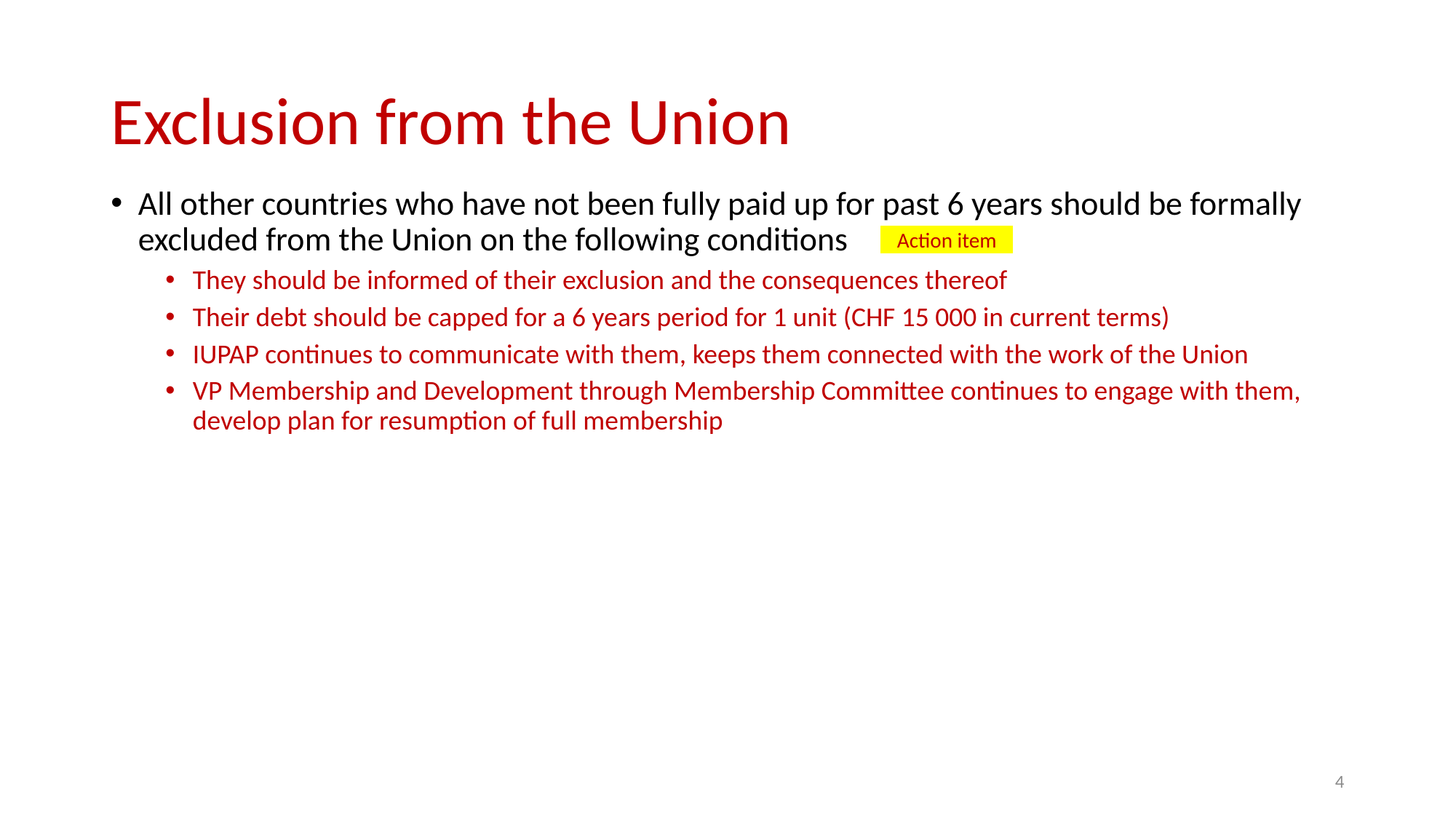

# Exclusion from the Union
All other countries who have not been fully paid up for past 6 years should be formally excluded from the Union on the following conditions
They should be informed of their exclusion and the consequences thereof
Their debt should be capped for a 6 years period for 1 unit (CHF 15 000 in current terms)
IUPAP continues to communicate with them, keeps them connected with the work of the Union
VP Membership and Development through Membership Committee continues to engage with them, develop plan for resumption of full membership
Action item
4